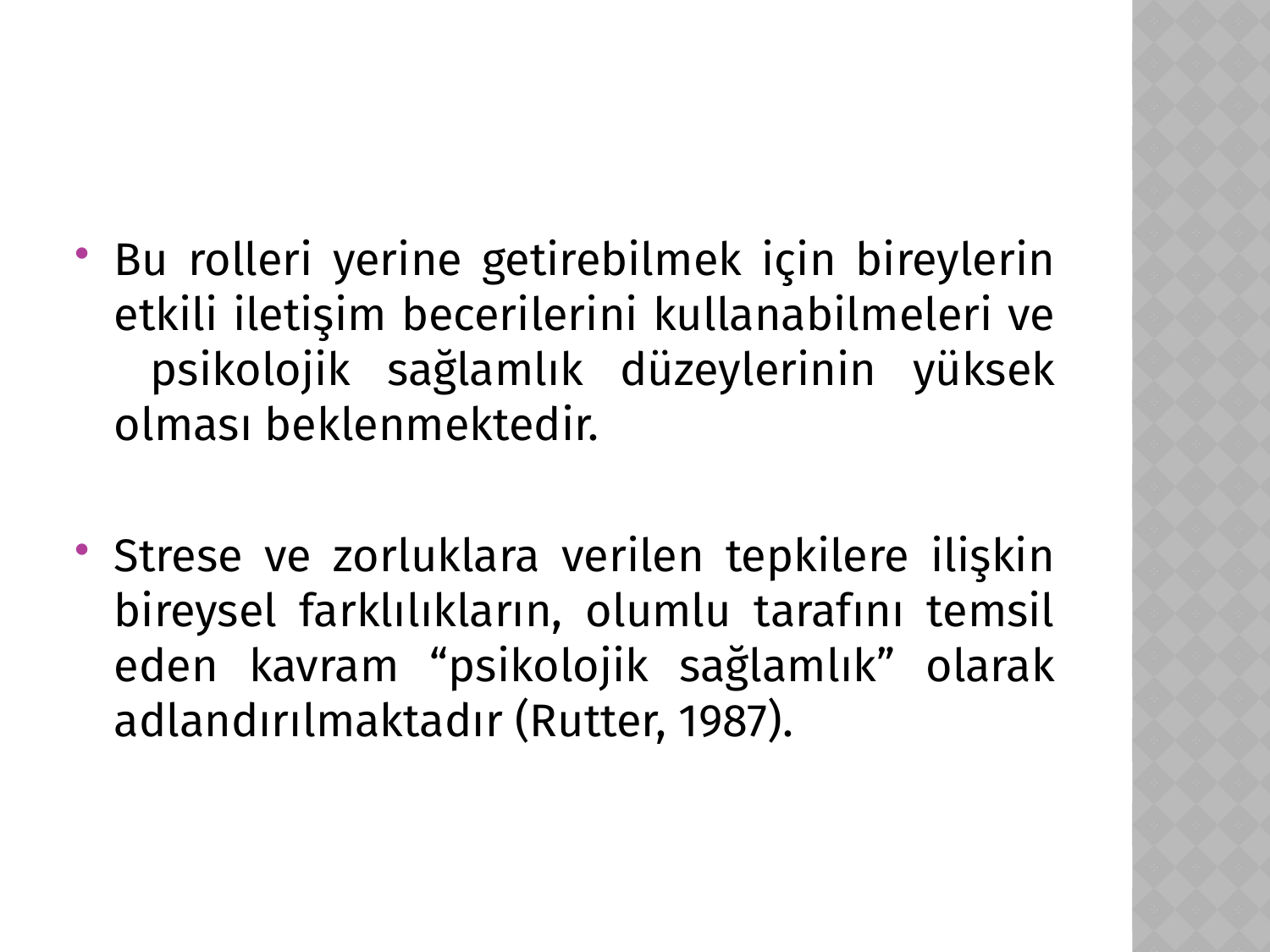

#
Bu rolleri yerine getirebilmek için bireylerin etkili iletişim becerilerini kullanabilmeleri ve  psikolojik sağlamlık düzeylerinin yüksek olması beklenmektedir.

Strese ve zorluklara verilen tepkilere ilişkin bireysel farklılıkların, olumlu tarafını temsil eden kavram “psikolojik sağlamlık” olarak adlandırılmaktadır (Rutter, 1987).